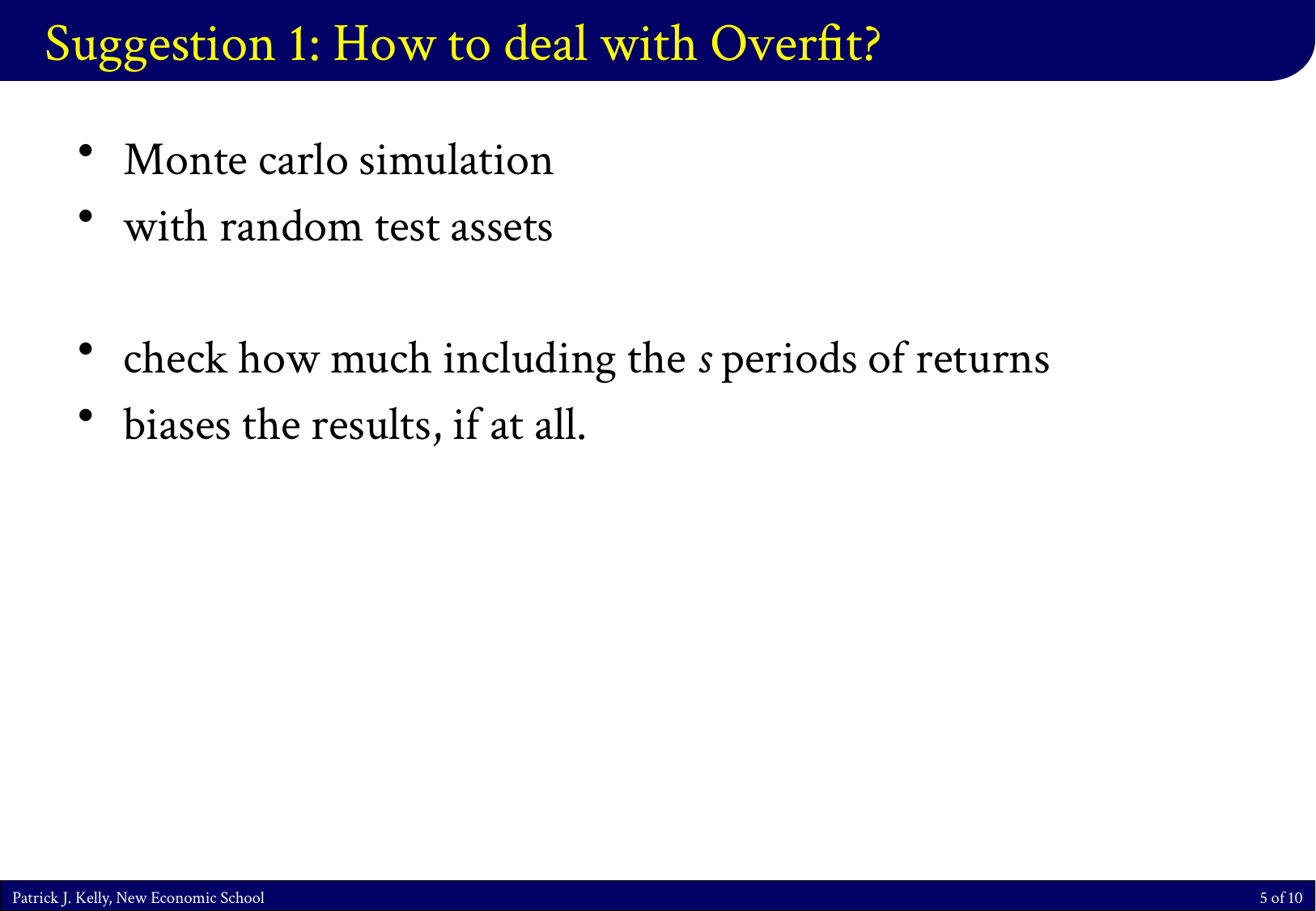

# Suggestion 1: How to deal with Overfit?
Monte carlo simulation
with random test assets

check how much including the s periods of returns
biases the results, if at all.

Patrick J. Kelly, New Economic School
5 of 10